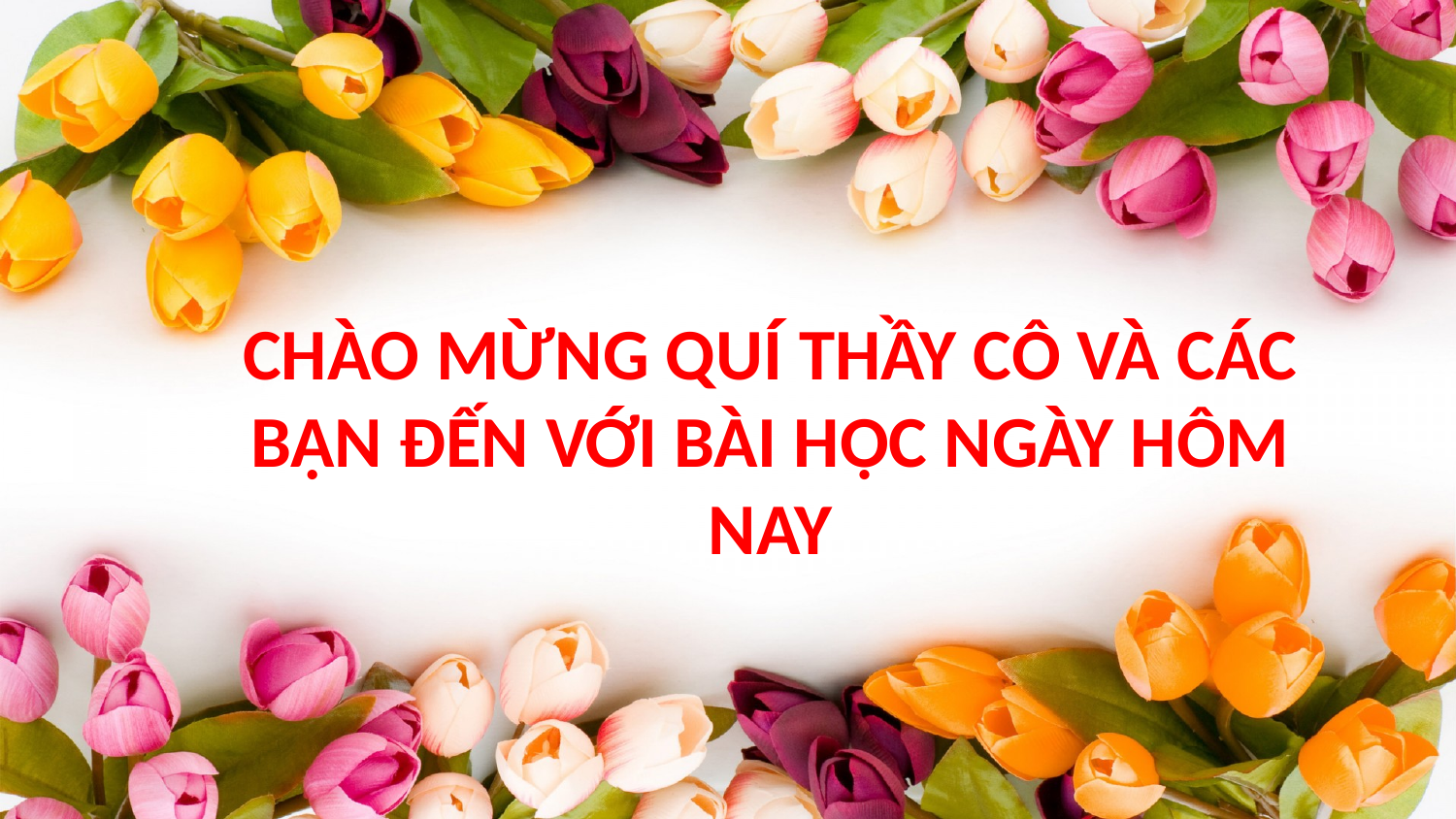

CHÀO MỪNG QUÍ THẦY CÔ VÀ CÁC BẠN ĐẾN VỚI BÀI HỌC NGÀY HÔM NAY